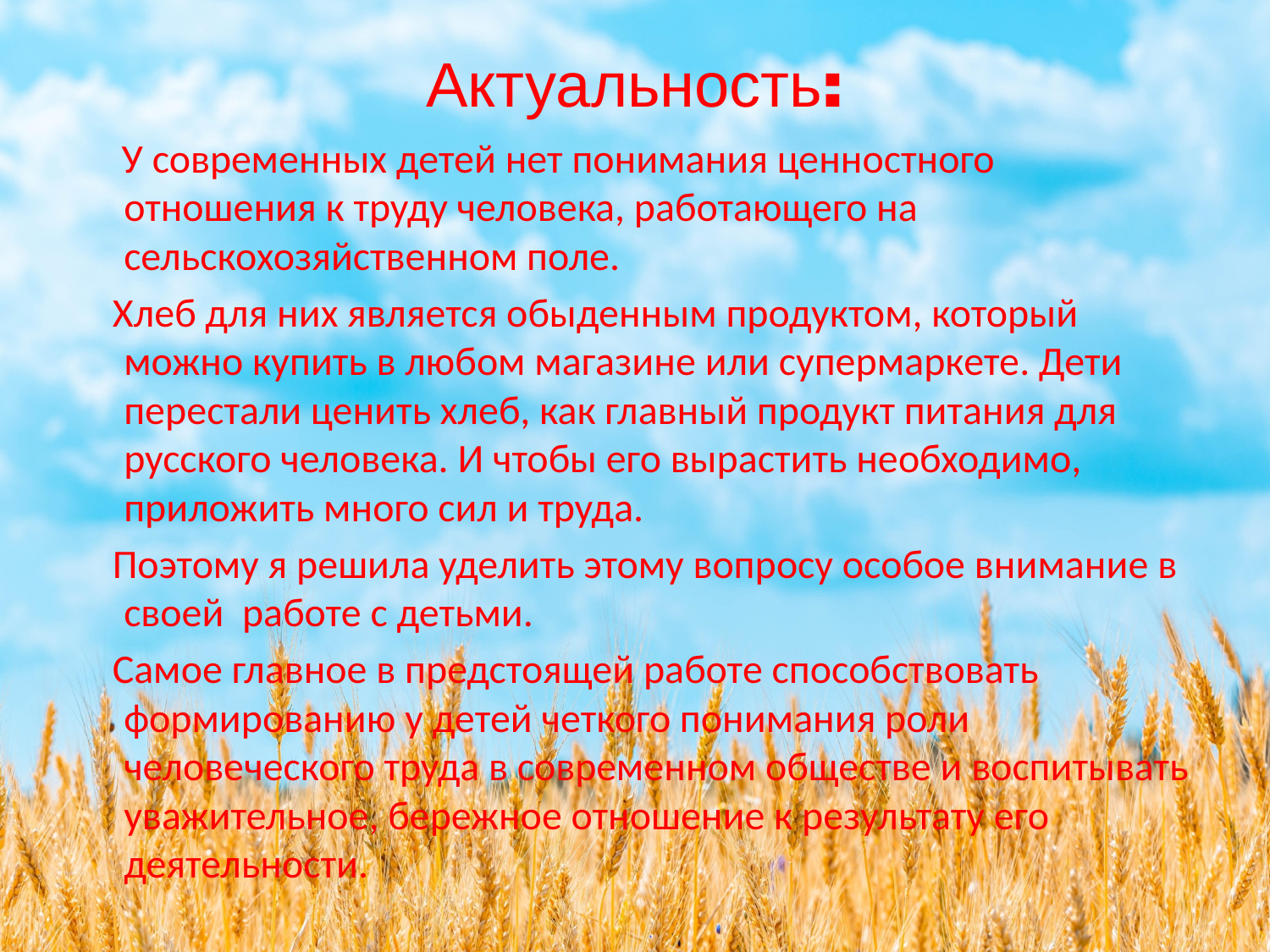

# Актуальность:
     У современных детей нет понимания ценностного отношения к труду человека, работающего на сельскохозяйственном поле.
    Хлеб для них является обыденным продуктом, который можно купить в любом магазине или супермаркете. Дети перестали ценить хлеб, как главный продукт питания для русского человека. И чтобы его вырастить необходимо, приложить много сил и труда.
    Поэтому я решила уделить этому вопросу особое внимание в своей  работе с детьми.
    Самое главное в предстоящей работе способствовать формированию у детей четкого понимания роли человеческого труда в современном обществе и воспитывать уважительное, бережное отношение к результату его деятельности.